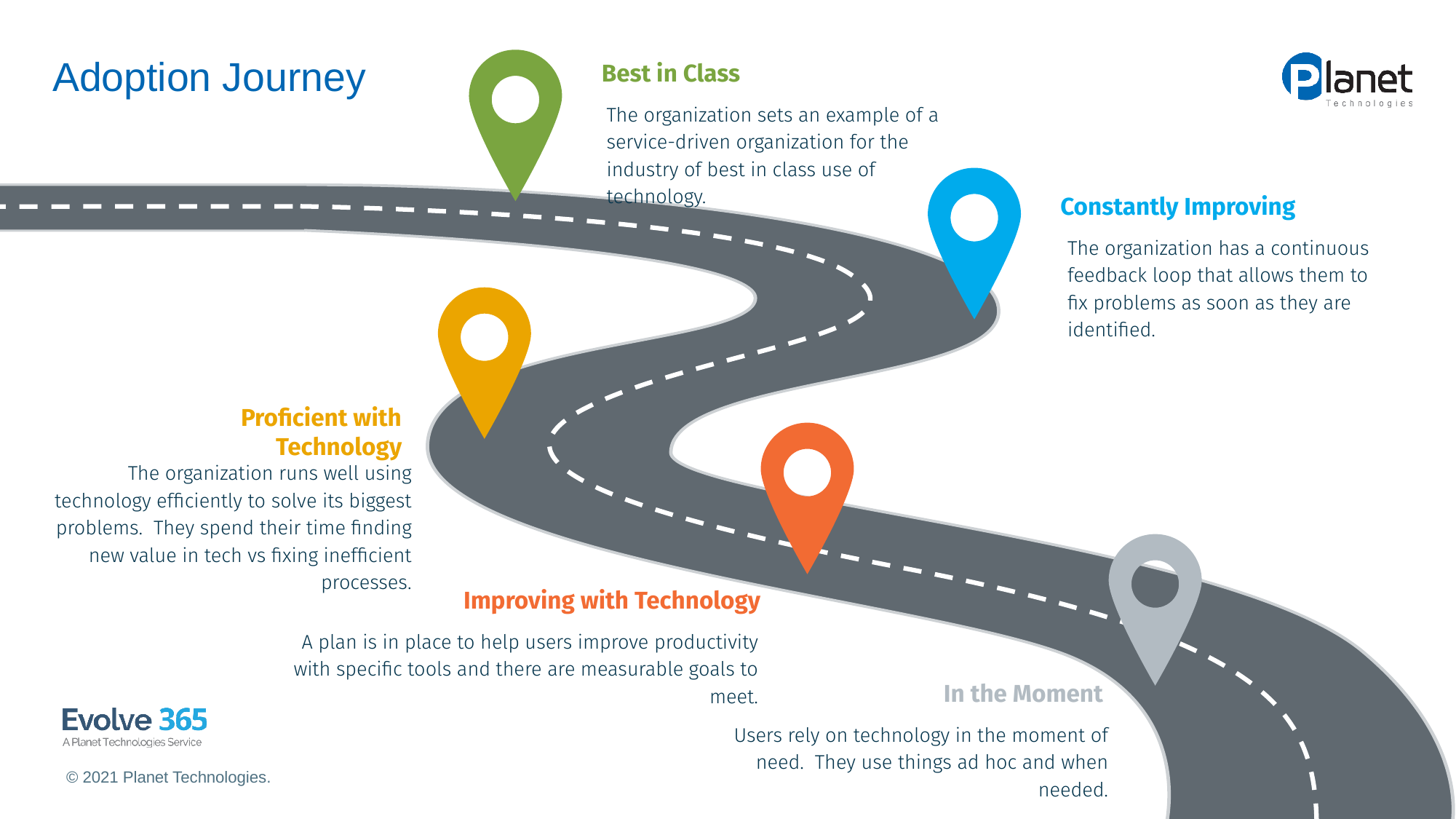

Adoption Journey

Best in Class
The organization sets an example of a service-driven organization for the industry of best in class use of technology.

Constantly Improving

The organization has a continuous feedback loop that allows them to fix problems as soon as they are identified.

Proficient with Technology

The organization runs well using technology efficiently to solve its biggest problems.  They spend their time finding new value in tech vs fixing inefficient processes.

Improving with Technology
A plan is in place to help users improve productivity with specific tools and there are measurable goals to meet.

In the Moment
Users rely on technology in the moment of need.  They use things ad hoc and when needed.